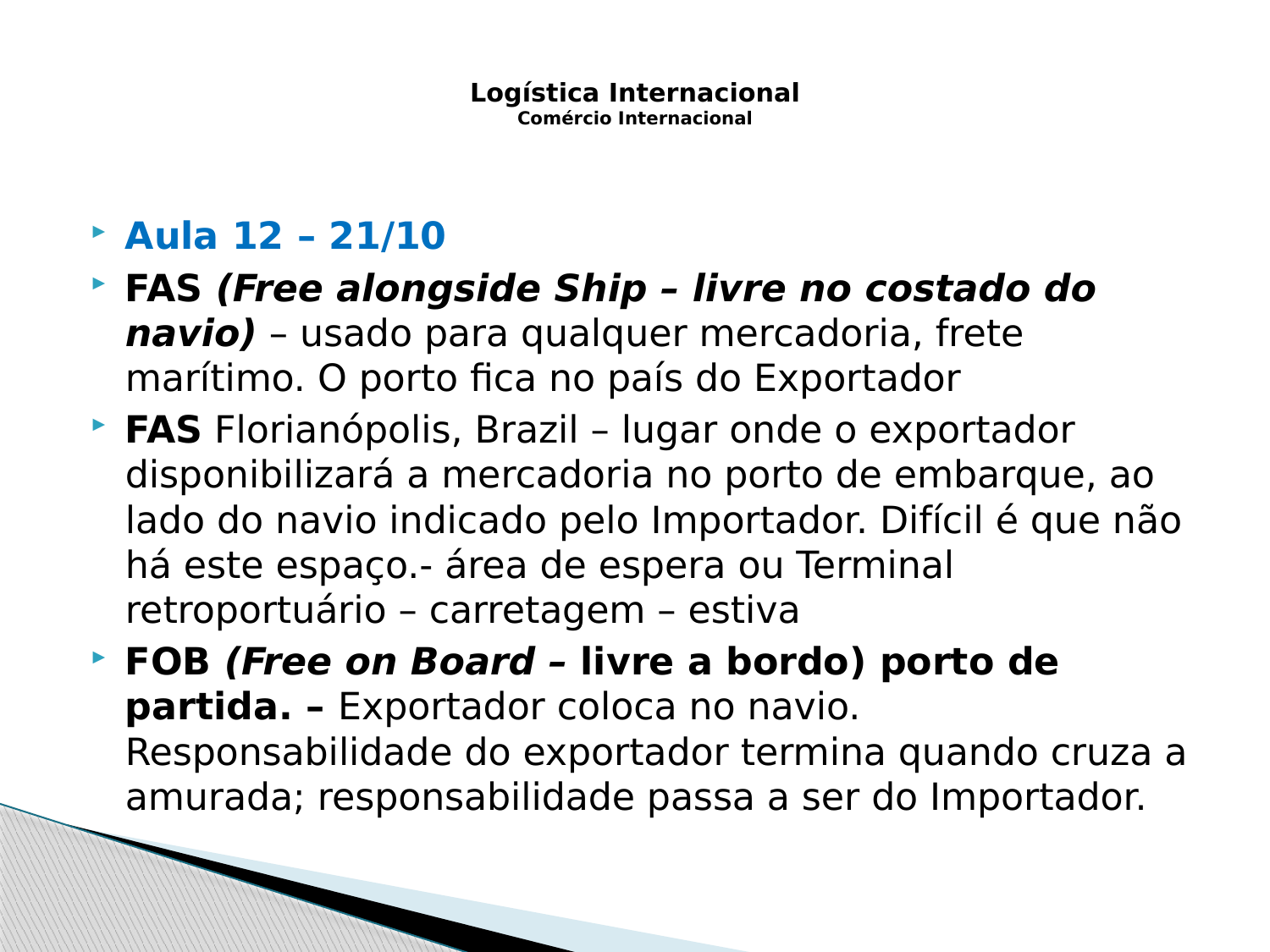

# Logística Internacional Comércio Internacional
Aula 12 – 21/10
FAS (Free alongside Ship – livre no costado do navio) – usado para qualquer mercadoria, frete marítimo. O porto fica no país do Exportador
FAS Florianópolis, Brazil – lugar onde o exportador disponibilizará a mercadoria no porto de embarque, ao lado do navio indicado pelo Importador. Difícil é que não há este espaço.- área de espera ou Terminal retroportuário – carretagem – estiva
FOB (Free on Board – livre a bordo) porto de partida. – Exportador coloca no navio. Responsabilidade do exportador termina quando cruza a amurada; responsabilidade passa a ser do Importador.